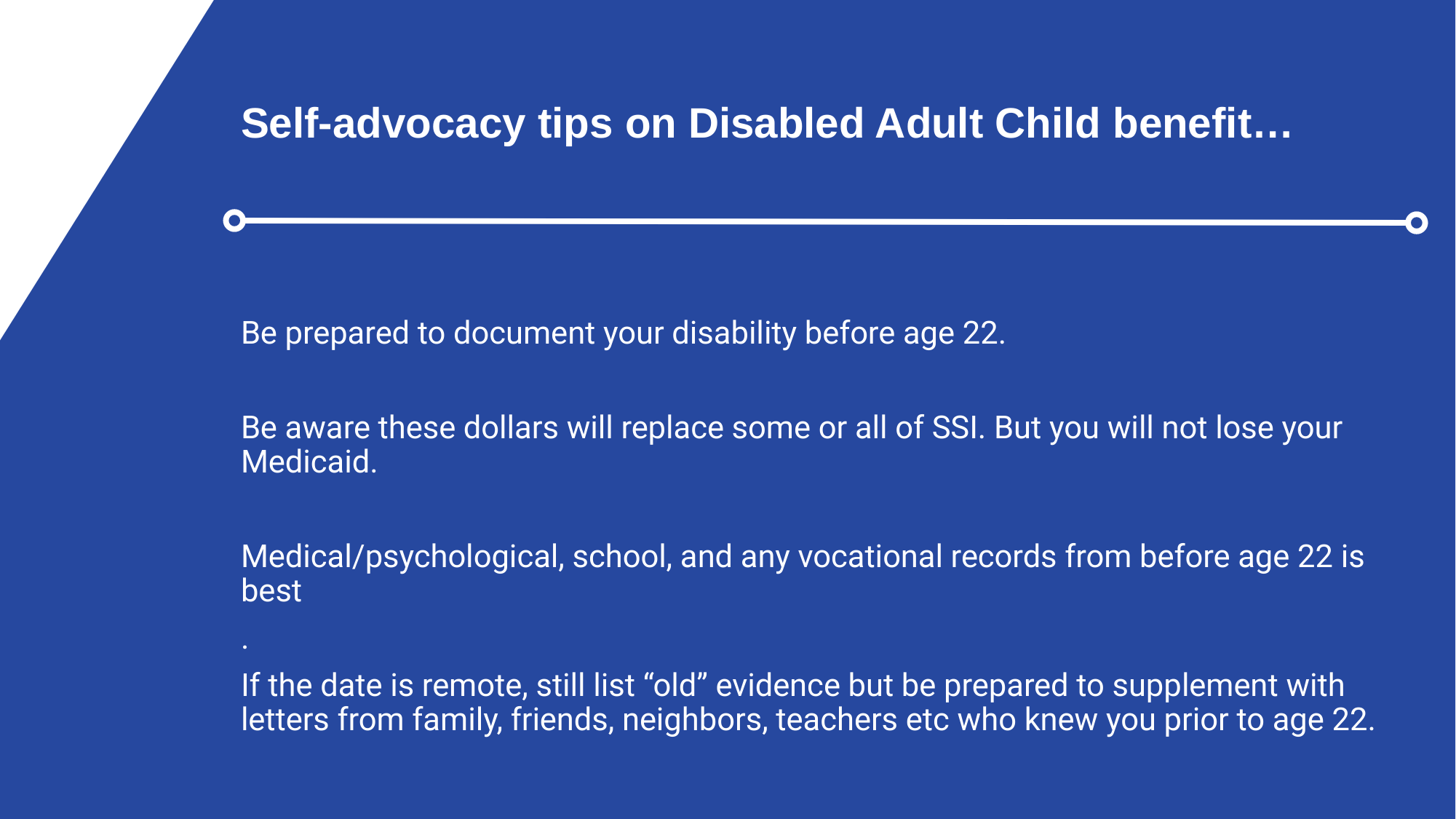

# Self-advocacy tips on Disabled Adult Child benefit…

Be prepared to document your disability before age 22.

Be aware these dollars will replace some or all of SSI. But you will not lose your Medicaid.

Medical/psychological, school, and any vocational records from before age 22 is best
.
If the date is remote, still list “old” evidence but be prepared to supplement with letters from family, friends, neighbors, teachers etc who knew you prior to age 22.